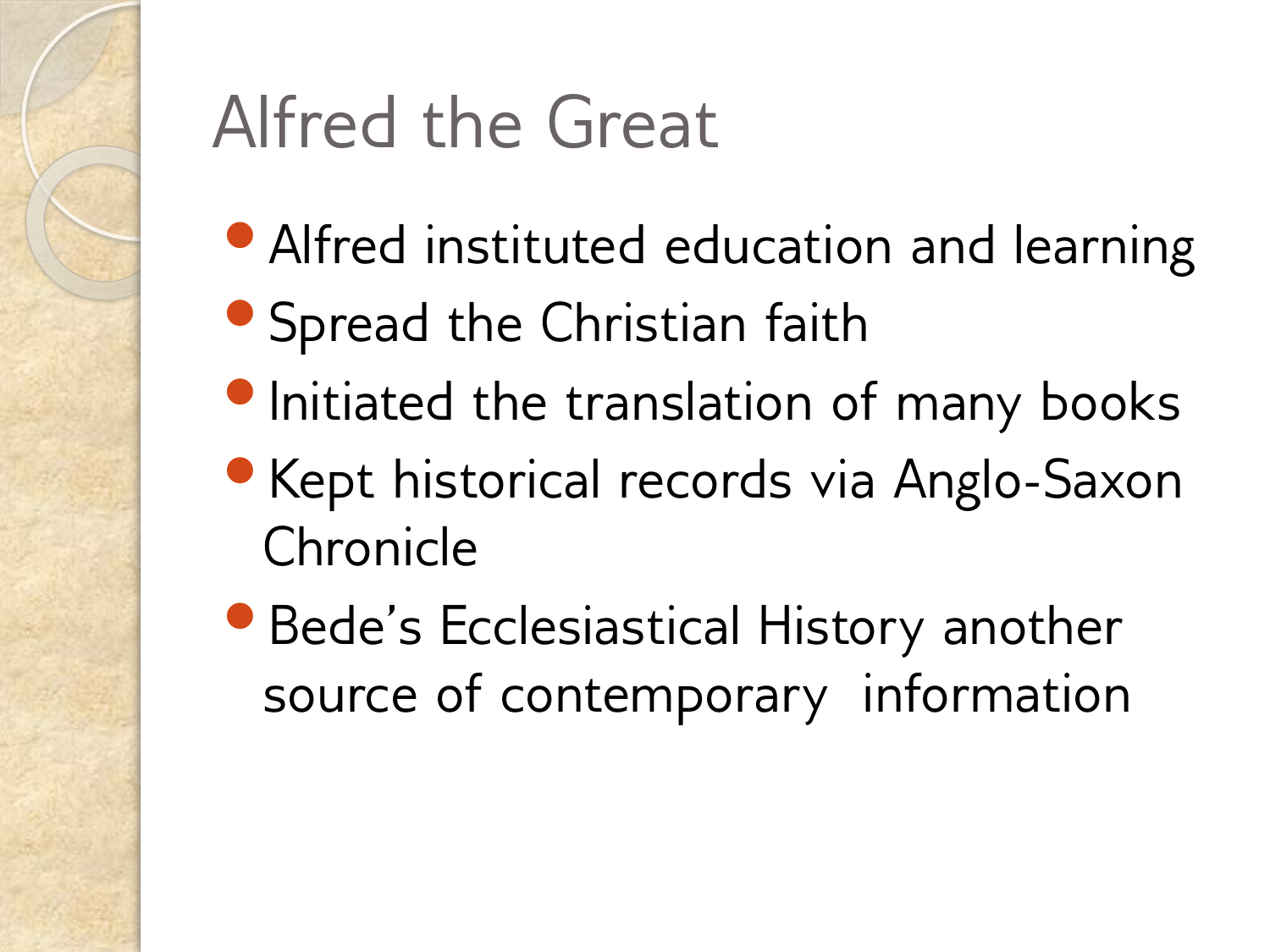

# Alfred the Great
Alfred instituted education and learning
Spread the Christian faith
Initiated the translation of many books
Kept historical records via Anglo-Saxon Chronicle
Bede’s Ecclesiastical History another source of contemporary  information